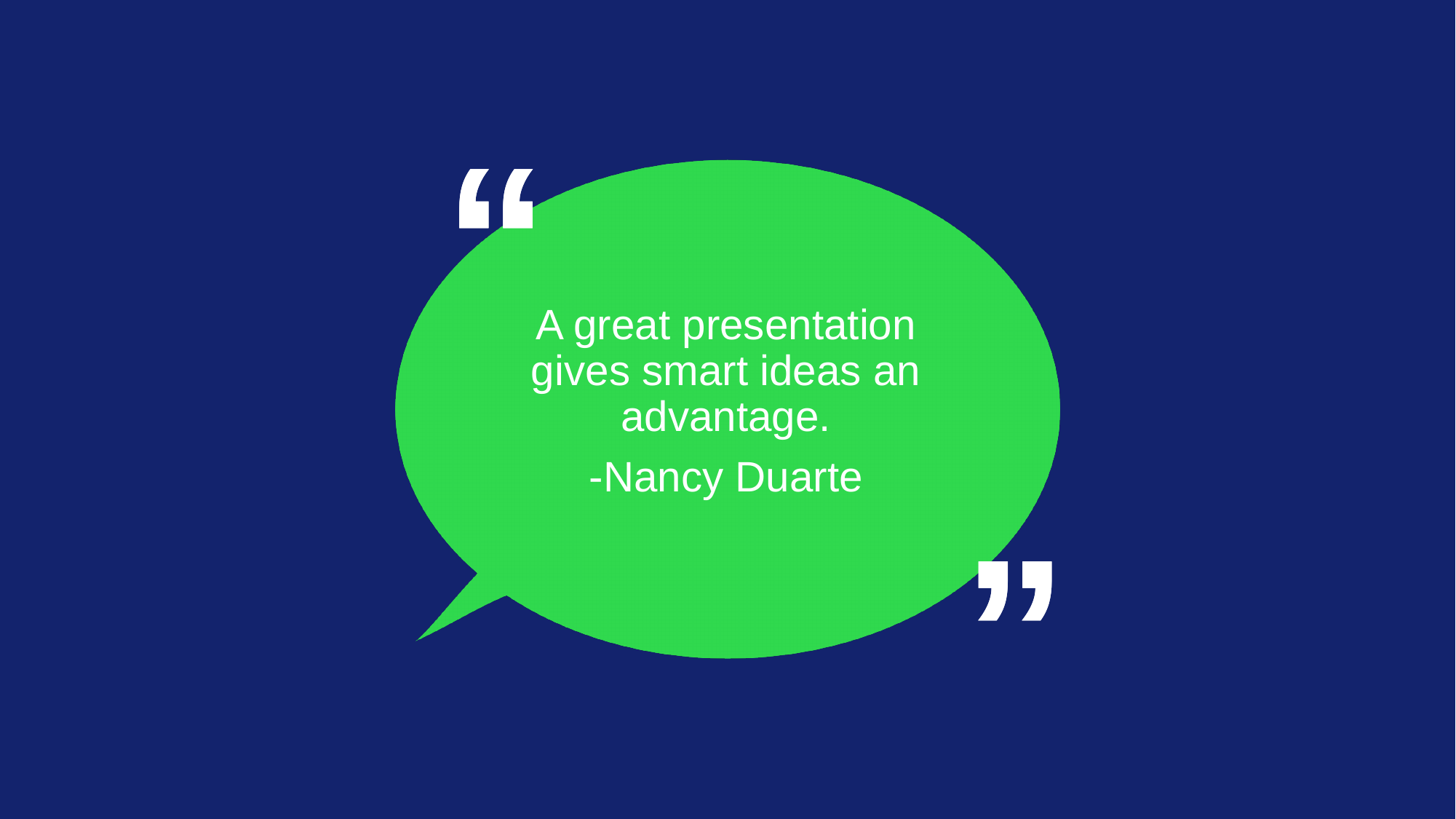

“
A great presentation gives smart ideas an advantage.
-Nancy Duarte
”